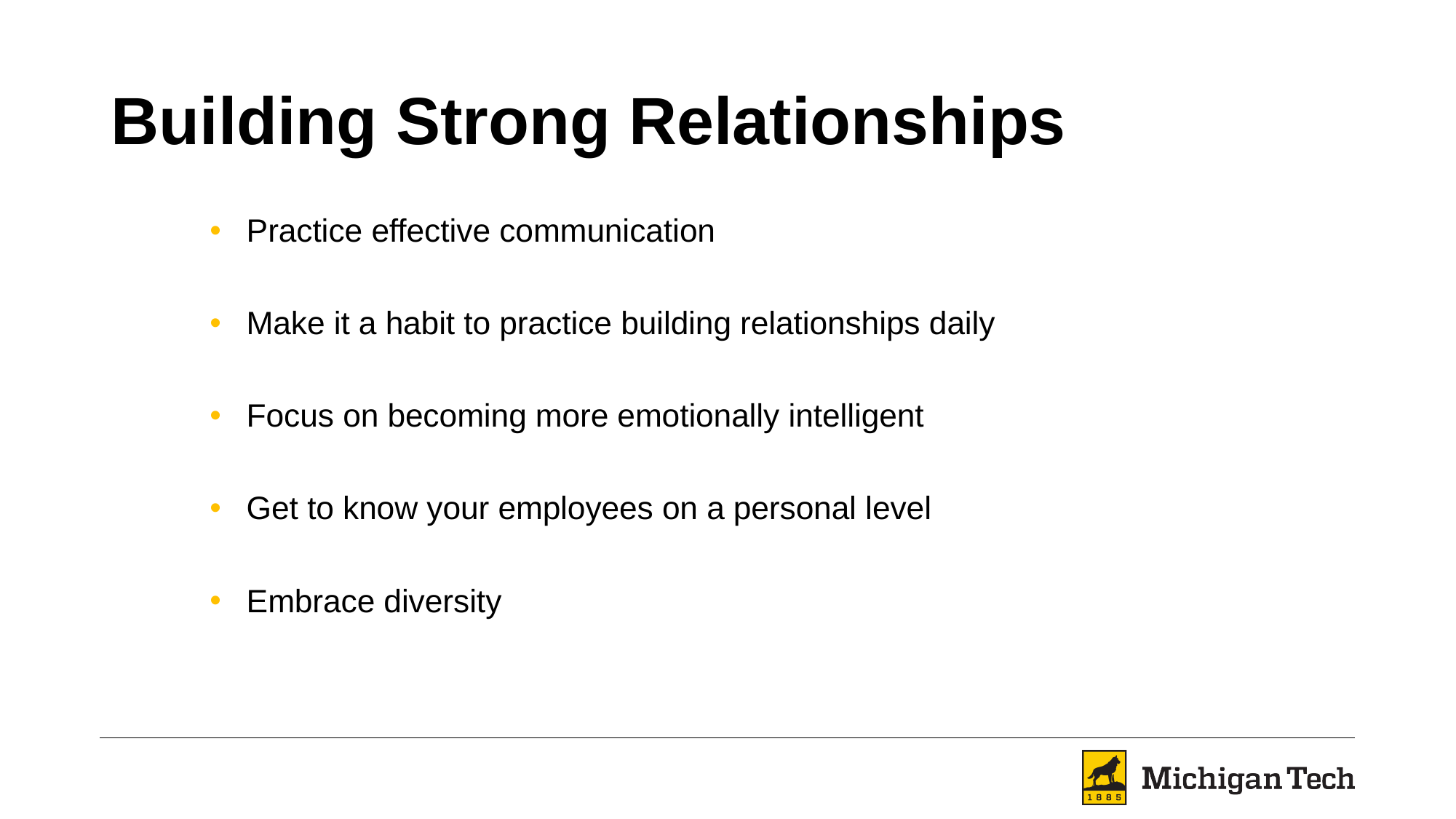

# Building Strong Relationships
Practice effective communication

Make it a habit to practice building relationships daily

Focus on becoming more emotionally intelligent

Get to know your employees on a personal level

Embrace diversity